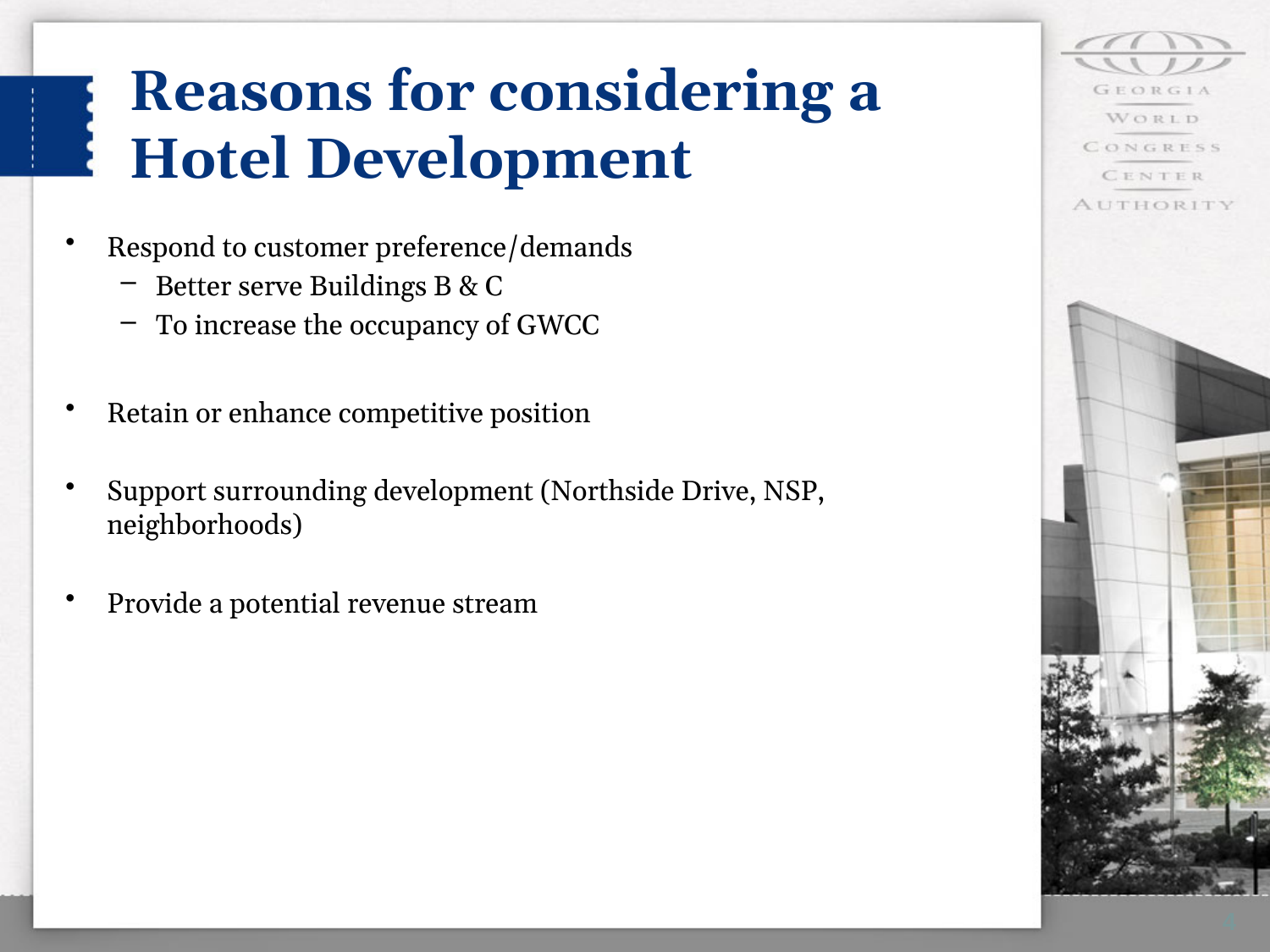

# Reasons for considering a Hotel Development
Respond to customer preference/demands
Better serve Buildings B & C
To increase the occupancy of GWCC

Retain or enhance competitive position

Support surrounding development (Northside Drive, NSP, neighborhoods)

Provide a potential revenue stream

4